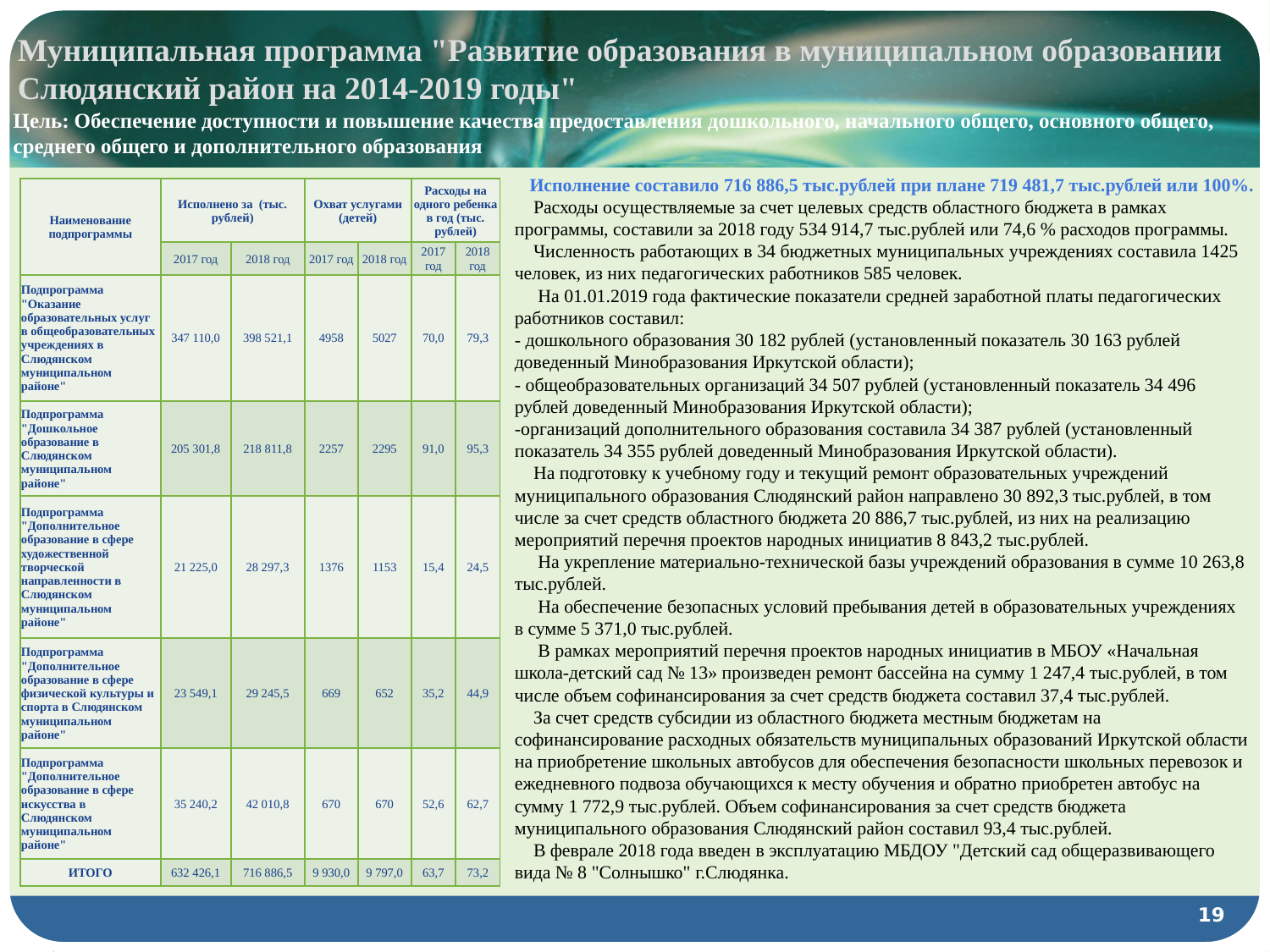

# Муниципальная программа "Развитие образования в муниципальном образовании Слюдянский район на 2014-2019 годы"
Цель: Обеспечение доступности и повышение качества предоставления дошкольного, начального общего, основного общего, среднего общего и дополнительного образования
Исполнение составило 716 886,5 тыс.рублей при плане 719 481,7 тыс.рублей или 100%.
| Наименование подпрограммы | Исполнено за (тыс. рублей) |  | Охват услугами (детей) |  | Расходы на одного ребенка в год (тыс. рублей) |  |
| --- | --- | --- | --- | --- | --- | --- |
|  | 2017 год | 2018 год | 2017 год | 2018 год | 2017 год | 2018 год |
| Подпрограмма "Оказание образовательных услуг в общеобразовательных учреждениях в Слюдянском муниципальном районе" | 347 110,0 | 398 521,1 | 4958 | 5027 | 70,0 | 79,3 |
| Подпрограмма "Дошкольное образование в Слюдянском муниципальном районе" | 205 301,8 | 218 811,8 | 2257 | 2295 | 91,0 | 95,3 |
| Подпрограмма "Дополнительное образование в сфере художественной творческой направленности в Слюдянском муниципальном районе" | 21 225,0 | 28 297,3 | 1376 | 1153 | 15,4 | 24,5 |
| Подпрограмма "Дополнительное образование в сфере физической культуры и спорта в Слюдянском муниципальном районе" | 23 549,1 | 29 245,5 | 669 | 652 | 35,2 | 44,9 |
| Подпрограмма "Дополнительное образование в сфере искусства в Слюдянском муниципальном районе" | 35 240,2 | 42 010,8 | 670 | 670 | 52,6 | 62,7 |
| ИТОГО | 632 426,1 | 716 886,5 | 9 930,0 | 9 797,0 | 63,7 | 73,2 |
    Расходы осуществляемые за счет целевых средств областного бюджета в рамках программы, составили за 2018 году 534 914,7 тыс.рублей или 74,6 % расходов программы.
    Численность работающих в 34 бюджетных муниципальных учреждениях составила 1425 человек, из них педагогических работников 585 человек.
     На 01.01.2019 года фактические показатели средней заработной платы педагогических работников составил:
- дошкольного образования 30 182 рублей (установленный показатель 30 163 рублей доведенный Минобразования Иркутской области);
- общеобразовательных организаций 34 507 рублей (установленный показатель 34 496 рублей доведенный Минобразования Иркутской области);
-организаций дополнительного образования составила 34 387 рублей (установленный показатель 34 355 рублей доведенный Минобразования Иркутской области).
    На подготовку к учебному году и текущий ремонт образовательных учреждений муниципального образования Слюдянский район направлено 30 892,3 тыс.рублей, в том числе за счет средств областного бюджета 20 886,7 тыс.рублей, из них на реализацию мероприятий перечня проектов народных инициатив 8 843,2 тыс.рублей.
     На укрепление материально-технической базы учреждений образования в сумме 10 263,8 тыс.рублей.
     На обеспечение безопасных условий пребывания детей в образовательных учреждениях в сумме 5 371,0 тыс.рублей.
     В рамках мероприятий перечня проектов народных инициатив в МБОУ «Начальная школа-детский сад № 13» произведен ремонт бассейна на сумму 1 247,4 тыс.рублей, в том числе объем софинансирования за счет средств бюджета составил 37,4 тыс.рублей.
    За счет средств субсидии из областного бюджета местным бюджетам на софинансирование расходных обязательств муниципальных образований Иркутской области на приобретение школьных автобусов для обеспечения безопасности школьных перевозок и ежедневного подвоза обучающихся к месту обучения и обратно приобретен автобус на сумму 1 772,9 тыс.рублей. Объем софинансирования за счет средств бюджета муниципального образования Слюдянский район составил 93,4 тыс.рублей.
    В феврале 2018 года введен в эксплуатацию МБДОУ "Детский сад общеразвивающего вида № 8 "Солнышко" г.Слюдянка.
19